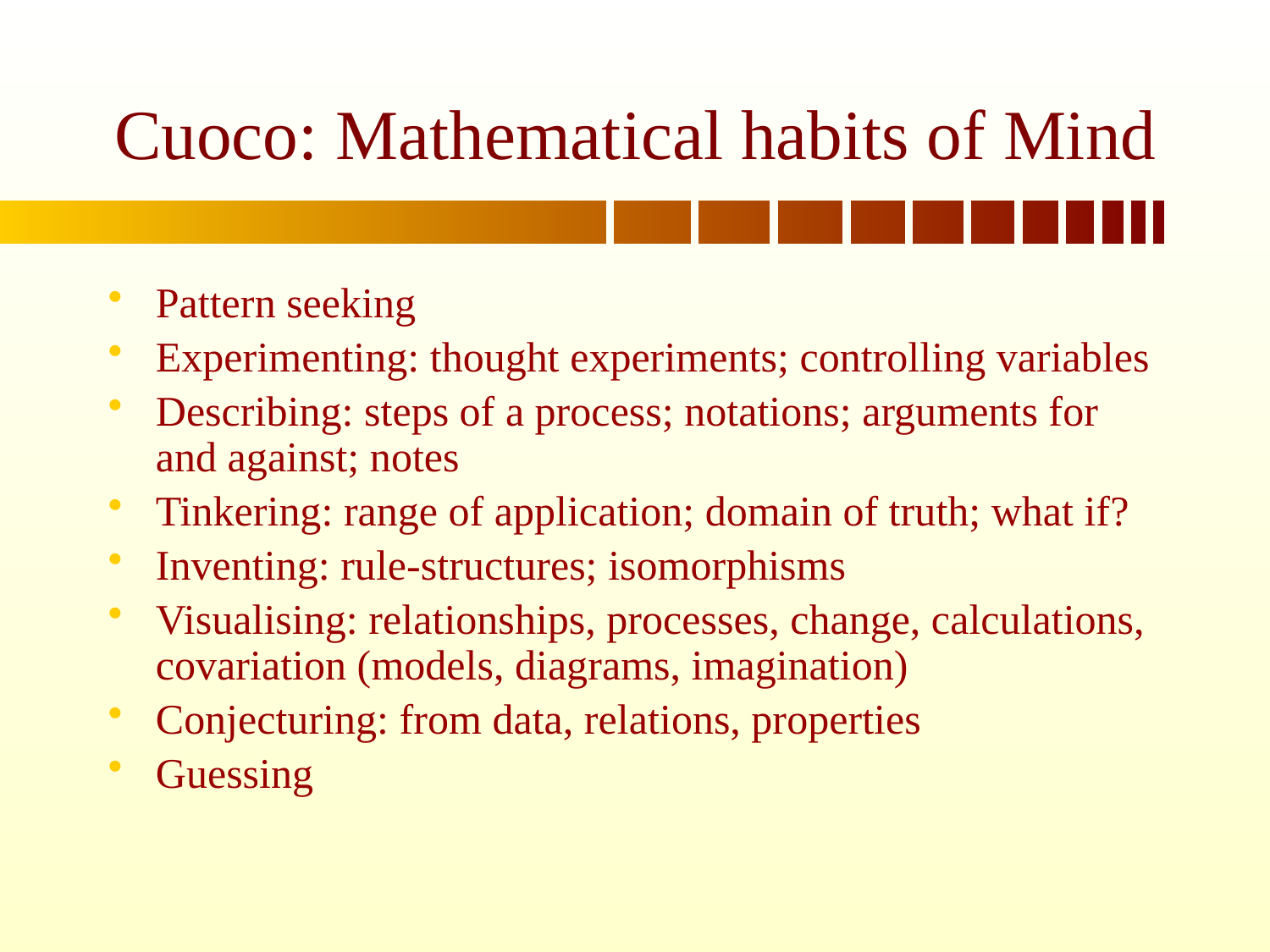

# Cuoco: Mathematical habits of Mind
Pattern seeking
Experimenting: thought experiments; controlling variables
Describing: steps of a process; notations; arguments for and against; notes
Tinkering: range of application; domain of truth; what if?
Inventing: rule-structures; isomorphisms
Visualising: relationships, processes, change, calculations, covariation (models, diagrams, imagination)
Conjecturing: from data, relations, properties
Guessing